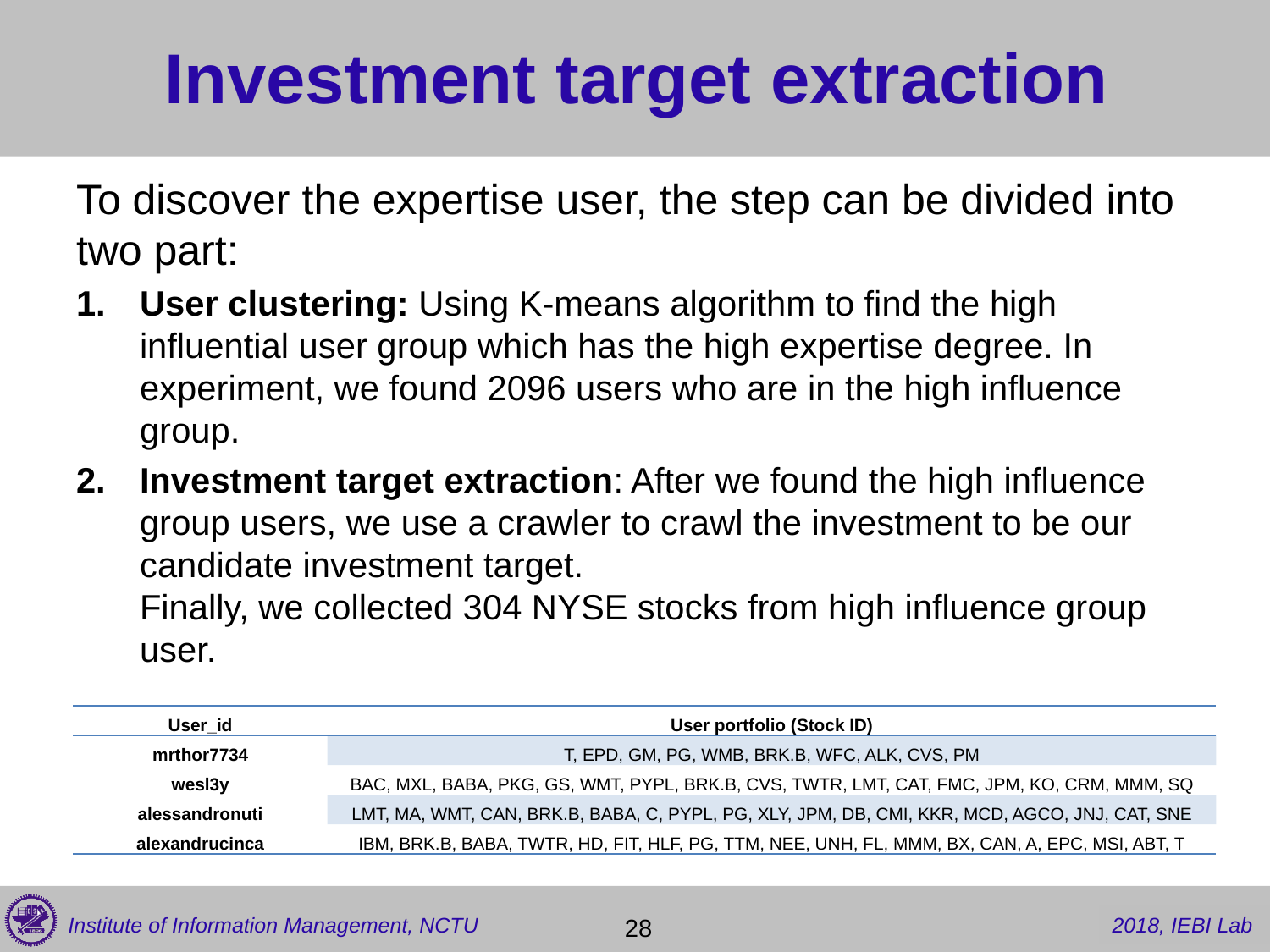

# Investment target extraction
To discover the expertise user, the step can be divided into two part:
User clustering: Using K-means algorithm to find the high influential user group which has the high expertise degree. In experiment, we found 2096 users who are in the high influence group.
Investment target extraction: After we found the high influence group users, we use a crawler to crawl the investment to be our candidate investment target.
Finally, we collected 304 NYSE stocks from high influence group user.

| User\_id | User portfolio (Stock ID) |
| --- | --- |
| mrthor7734 | T, EPD, GM, PG, WMB, BRK.B, WFC, ALK, CVS, PM |
| wesl3y | BAC, MXL, BABA, PKG, GS, WMT, PYPL, BRK.B, CVS, TWTR, LMT, CAT, FMC, JPM, KO, CRM, MMM, SQ |
| alessandronuti | LMT, MA, WMT, CAN, BRK.B, BABA, C, PYPL, PG, XLY, JPM, DB, CMI, KKR, MCD, AGCO, JNJ, CAT, SNE |
| alexandrucinca | IBM, BRK.B, BABA, TWTR, HD, FIT, HLF, PG, TTM, NEE, UNH, FL, MMM, BX, CAN, A, EPC, MSI, ABT, T |
   28